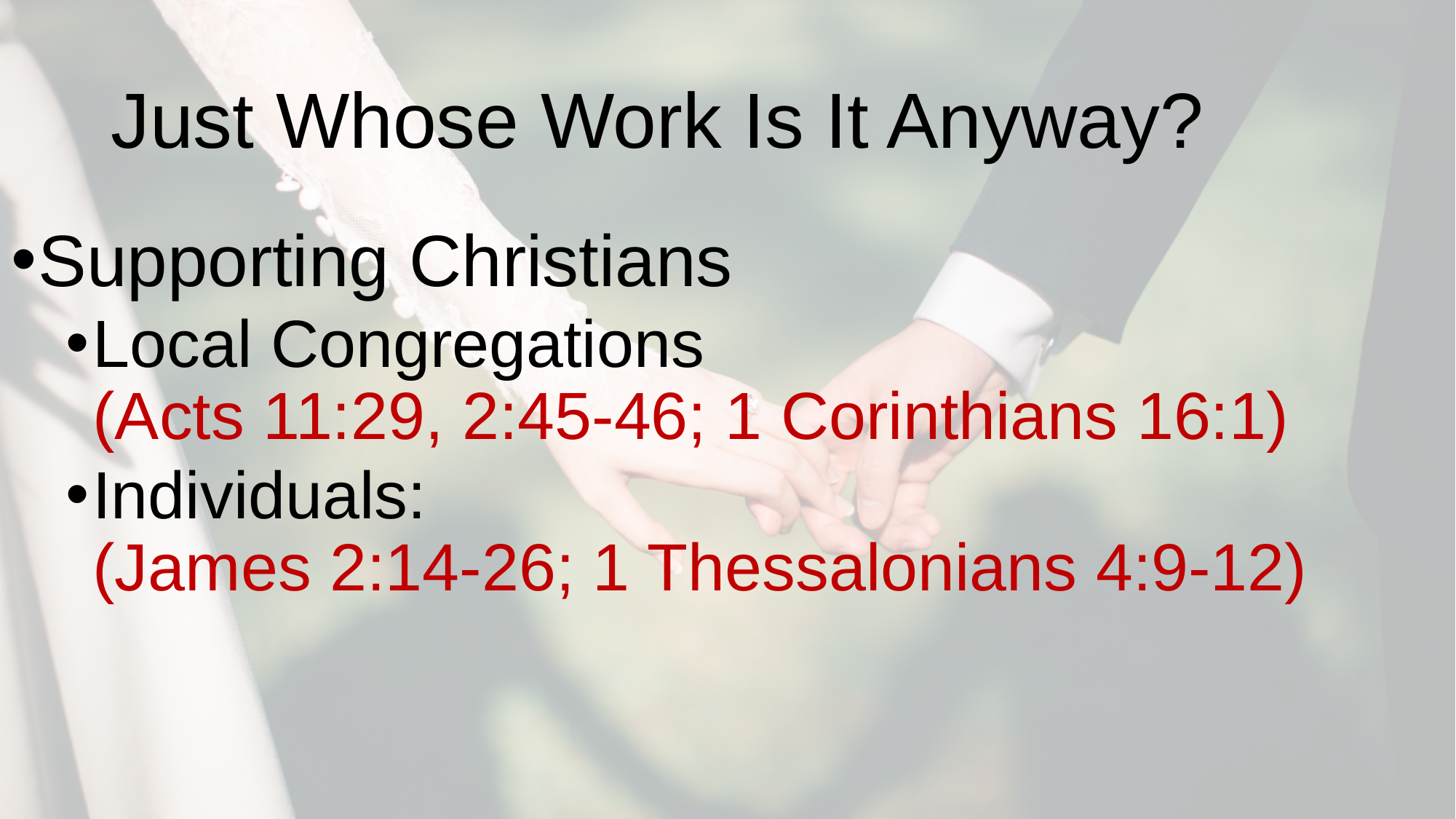

# Just Whose Work Is It Anyway?
Supporting Christians
Local Congregations
(Acts 11:29, 2:45-46; 1 Corinthians 16:1)
Individuals:
(James 2:14-26; 1 Thessalonians 4:9-12)